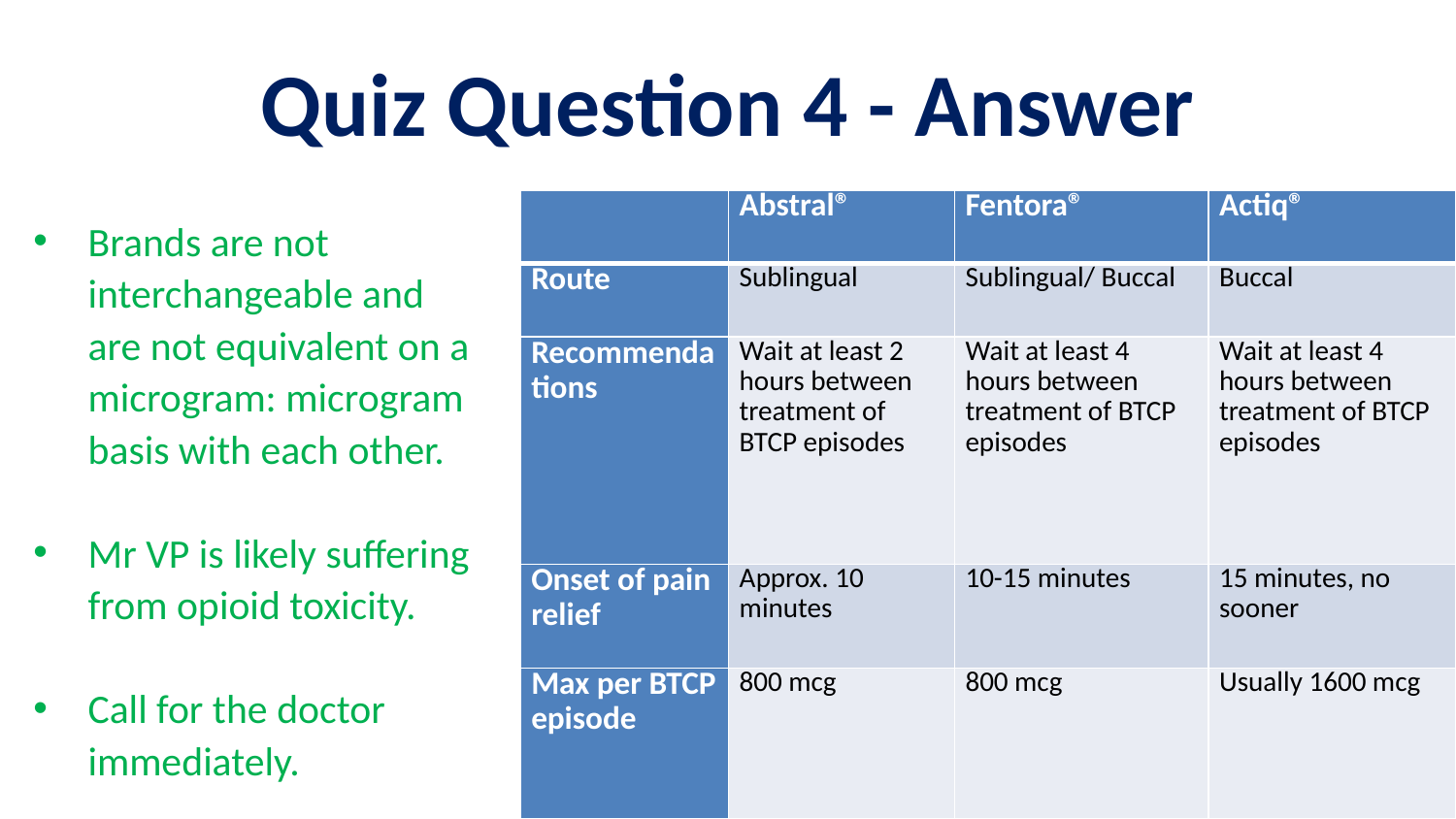

# Quiz Question 4 - Answer
|  | Abstral® | Fentora® | Actiq® |
| --- | --- | --- | --- |
| Route | Sublingual | Sublingual/ Buccal | Buccal |
| Recommendations | Wait at least 2 hours between treatment of BTCP episodes | Wait at least 4 hours between treatment of BTCP episodes | Wait at least 4 hours between treatment of BTCP episodes |
| Onset of pain relief | Approx. 10 minutes | 10-15 minutes | 15 minutes, no sooner |
| Max per BTCP episode | 800 mcg | 800 mcg | Usually 1600 mcg |
Brands are not interchangeable and are not equivalent on a microgram: microgram basis with each other.

Mr VP is likely suffering from opioid toxicity.

Call for the doctor immediately.
24